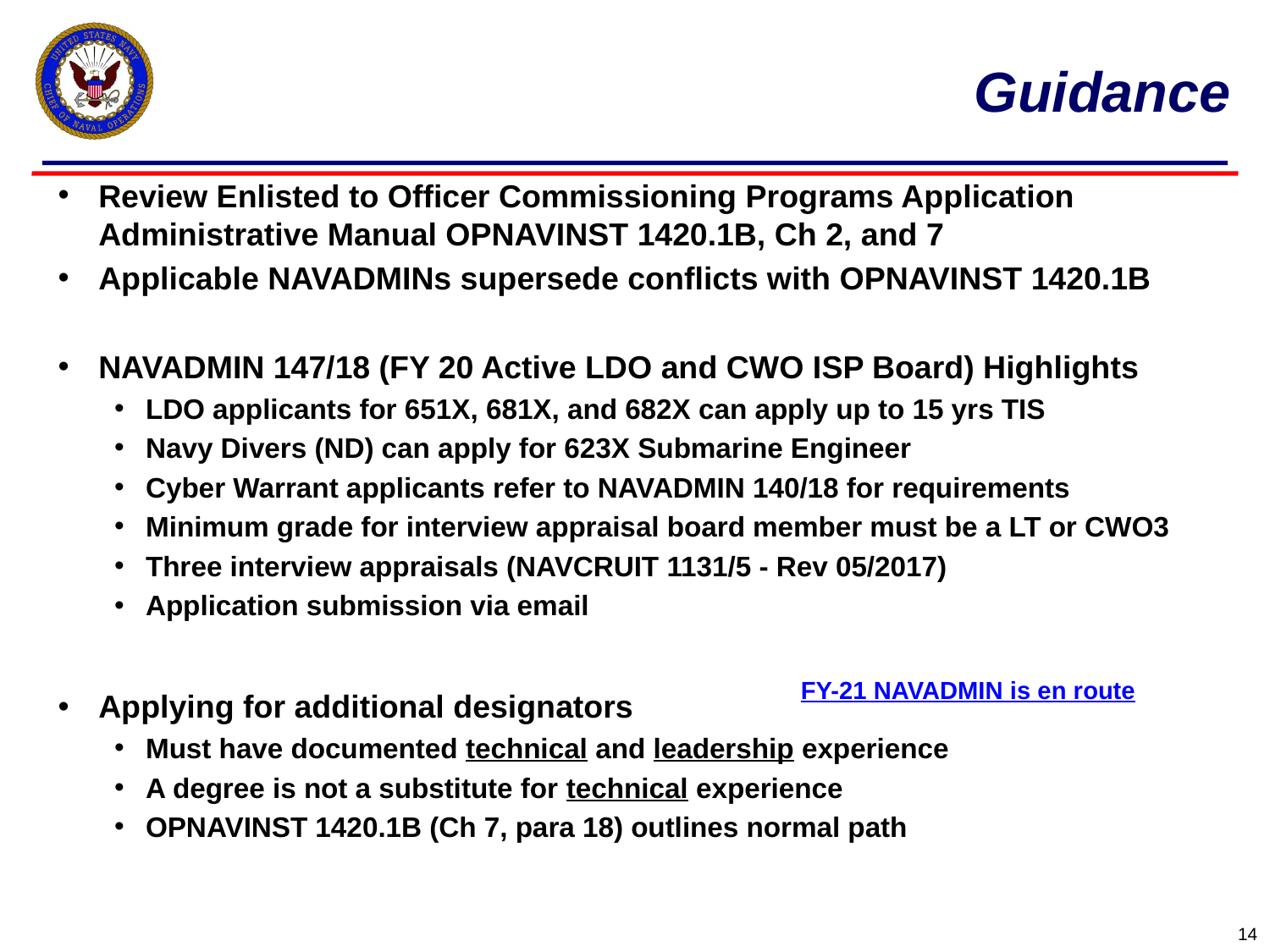

# Guidance
Review Enlisted to Officer Commissioning Programs Application Administrative Manual OPNAVINST 1420.1B, Ch 2, and 7
Applicable NAVADMINs supersede conflicts with OPNAVINST 1420.1B

NAVADMIN 147/18 (FY 20 Active LDO and CWO ISP Board) Highlights
LDO applicants for 651X, 681X, and 682X can apply up to 15 yrs TIS
Navy Divers (ND) can apply for 623X Submarine Engineer
Cyber Warrant applicants refer to NAVADMIN 140/18 for requirements
Minimum grade for interview appraisal board member must be a LT or CWO3
Three interview appraisals (NAVCRUIT 1131/5 - Rev 05/2017)
Application submission via email

Applying for additional designators
Must have documented technical and leadership experience
A degree is not a substitute for technical experience
OPNAVINST 1420.1B (Ch 7, para 18) outlines normal path
FY-21 NAVADMIN is en route
14